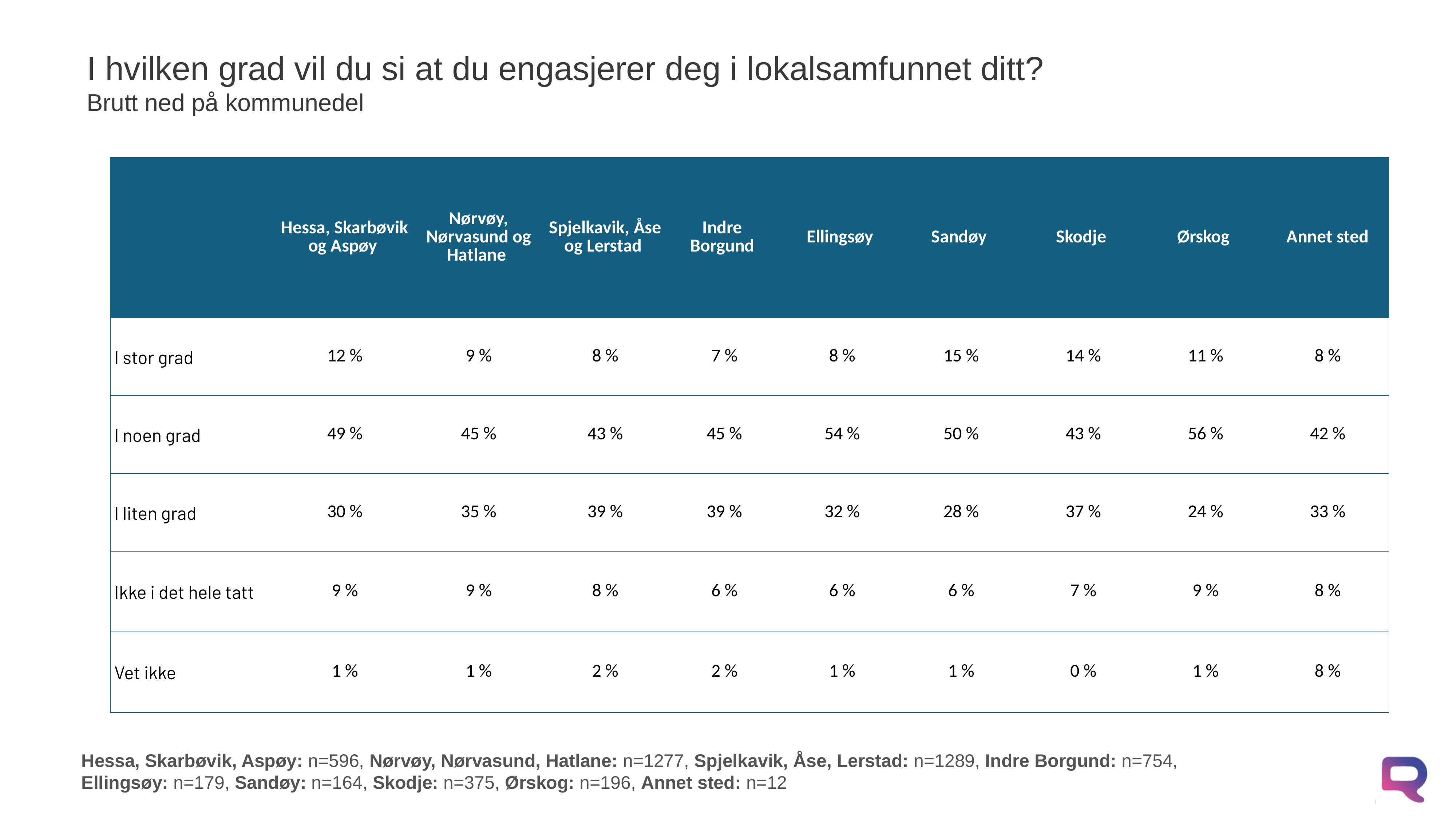

# I hvilken grad vil du si at du engasjerer deg i lokalsamfunnet ditt? Brutt ned på kommunedel
|  | Hessa, Skarbøvik og Aspøy | Nørvøy, Nørvasund og Hatlane | Spjelkavik, Åse og Lerstad | Indre Borgund | Ellingsøy | Sandøy | Skodje | Ørskog | Annet sted |
| --- | --- | --- | --- | --- | --- | --- | --- | --- | --- |
| I stor grad | 12 % | 9 % | 8 % | 7 % | 8 % | 15 % | 14 % | 11 % | 8 % |
| I noen grad | 49 % | 45 % | 43 % | 45 % | 54 % | 50 % | 43 % | 56 % | 42 % |
| I liten grad | 30 % | 35 % | 39 % | 39 % | 32 % | 28 % | 37 % | 24 % | 33 % |
| Ikke i det hele tatt | 9 % | 9 % | 8 % | 6 % | 6 % | 6 % | 7 % | 9 % | 8 % |
| Vet ikke | 1 % | 1 % | 2 % | 2 % | 1 % | 1 % | 0 % | 1 % | 8 % |
Hessa, Skarbøvik, Aspøy: n=596, Nørvøy, Nørvasund, Hatlane: n=1277, Spjelkavik, Åse, Lerstad: n=1289, Indre Borgund: n=754,
Ellingsøy: n=179, Sandøy: n=164, Skodje: n=375, Ørskog: n=196, Annet sted: n=12